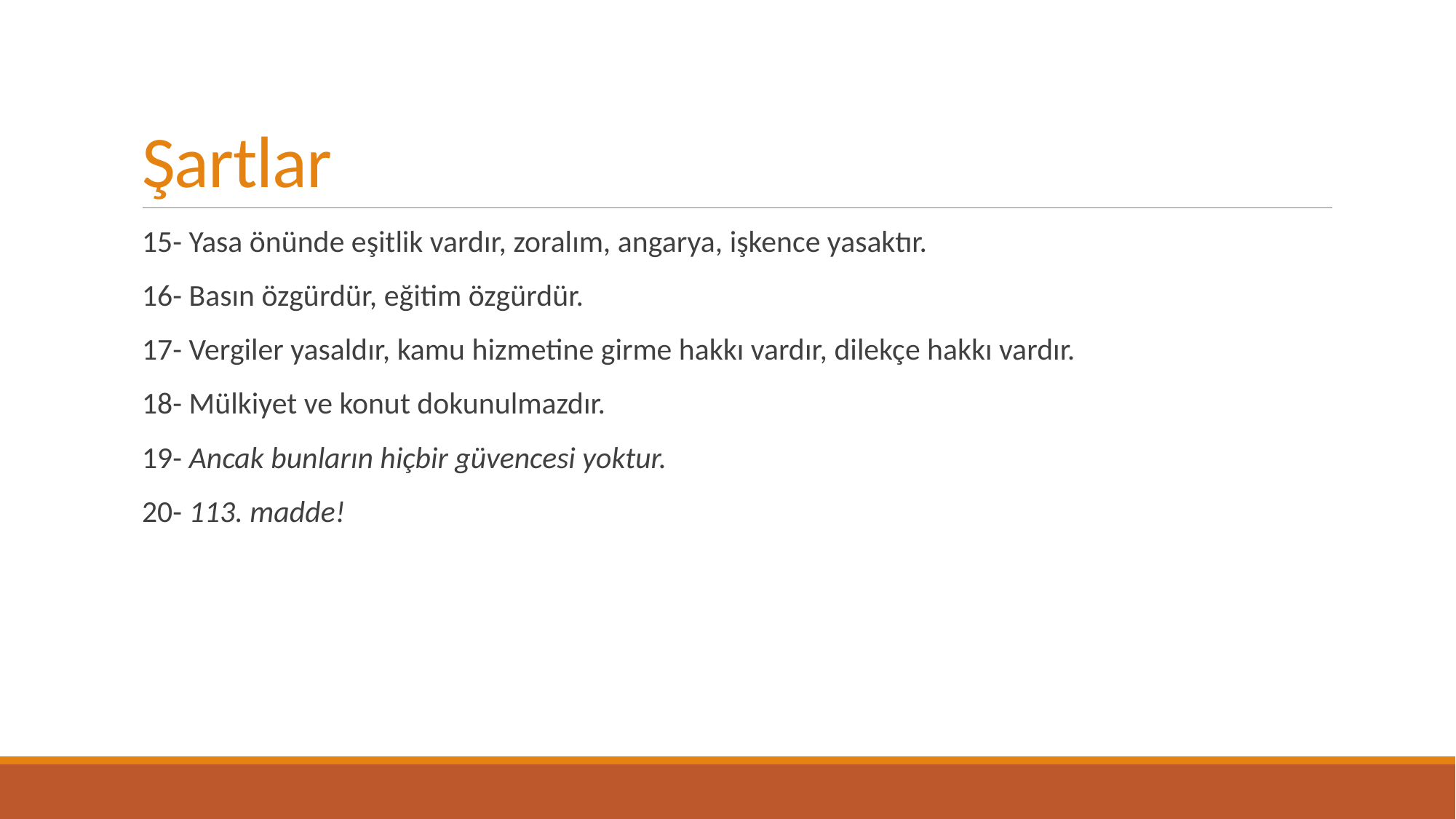

# Şartlar
15- Yasa önünde eşitlik vardır, zoralım, angarya, işkence yasaktır.
16- Basın özgürdür, eğitim özgürdür.
17- Vergiler yasaldır, kamu hizmetine girme hakkı vardır, dilekçe hakkı vardır.
18- Mülkiyet ve konut dokunulmazdır.
19- Ancak bunların hiçbir güvencesi yoktur.
20- 113. madde!